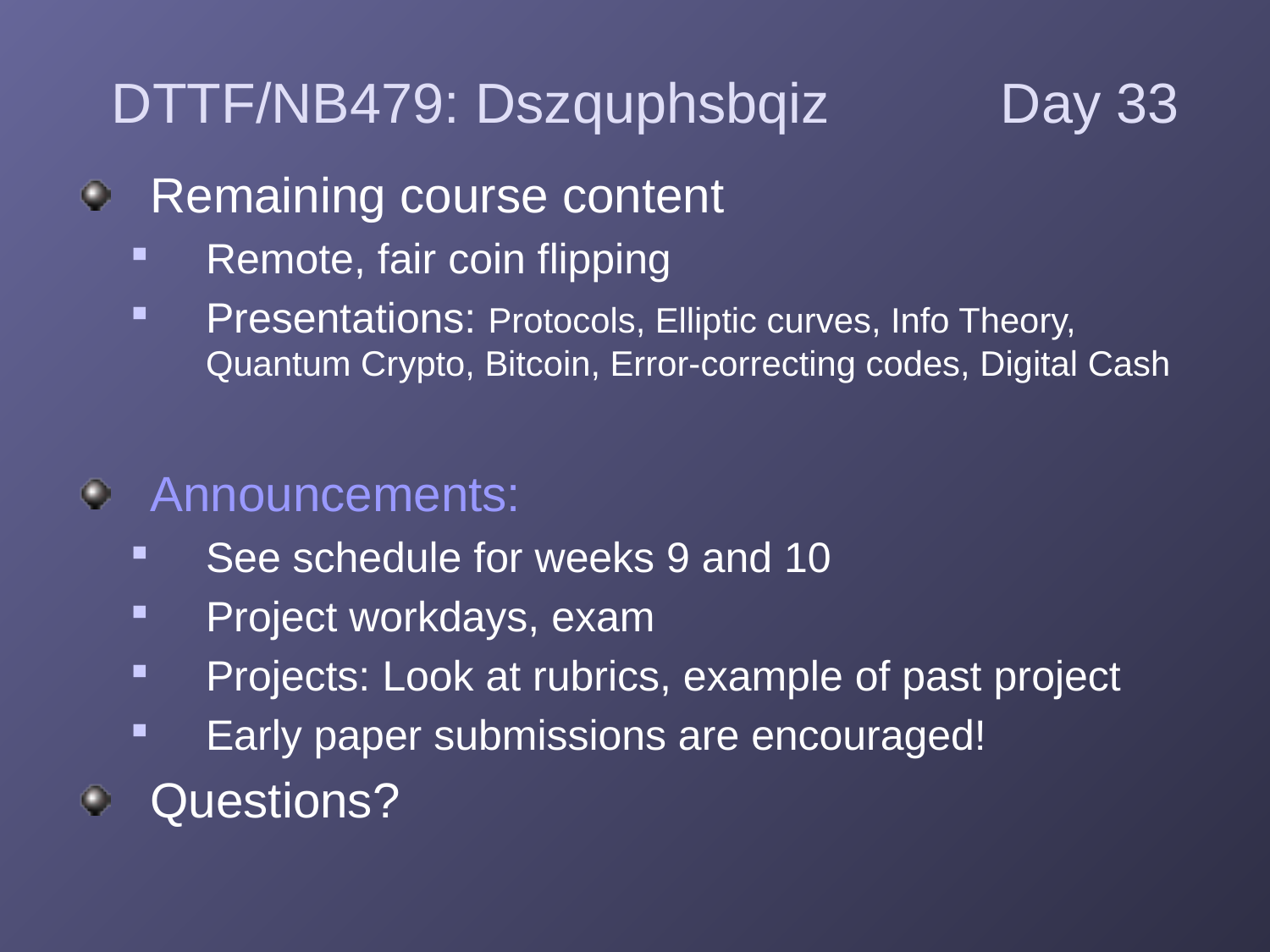

DTTF/NB479: Dszquphsbqiz		Day 33
Remaining course content
Remote, fair coin flipping
Presentations: Protocols, Elliptic curves, Info Theory, Quantum Crypto, Bitcoin, Error-correcting codes, Digital Cash

Announcements:
See schedule for weeks 9 and 10
Project workdays, exam
Projects: Look at rubrics, example of past project
Early paper submissions are encouraged!
Questions?